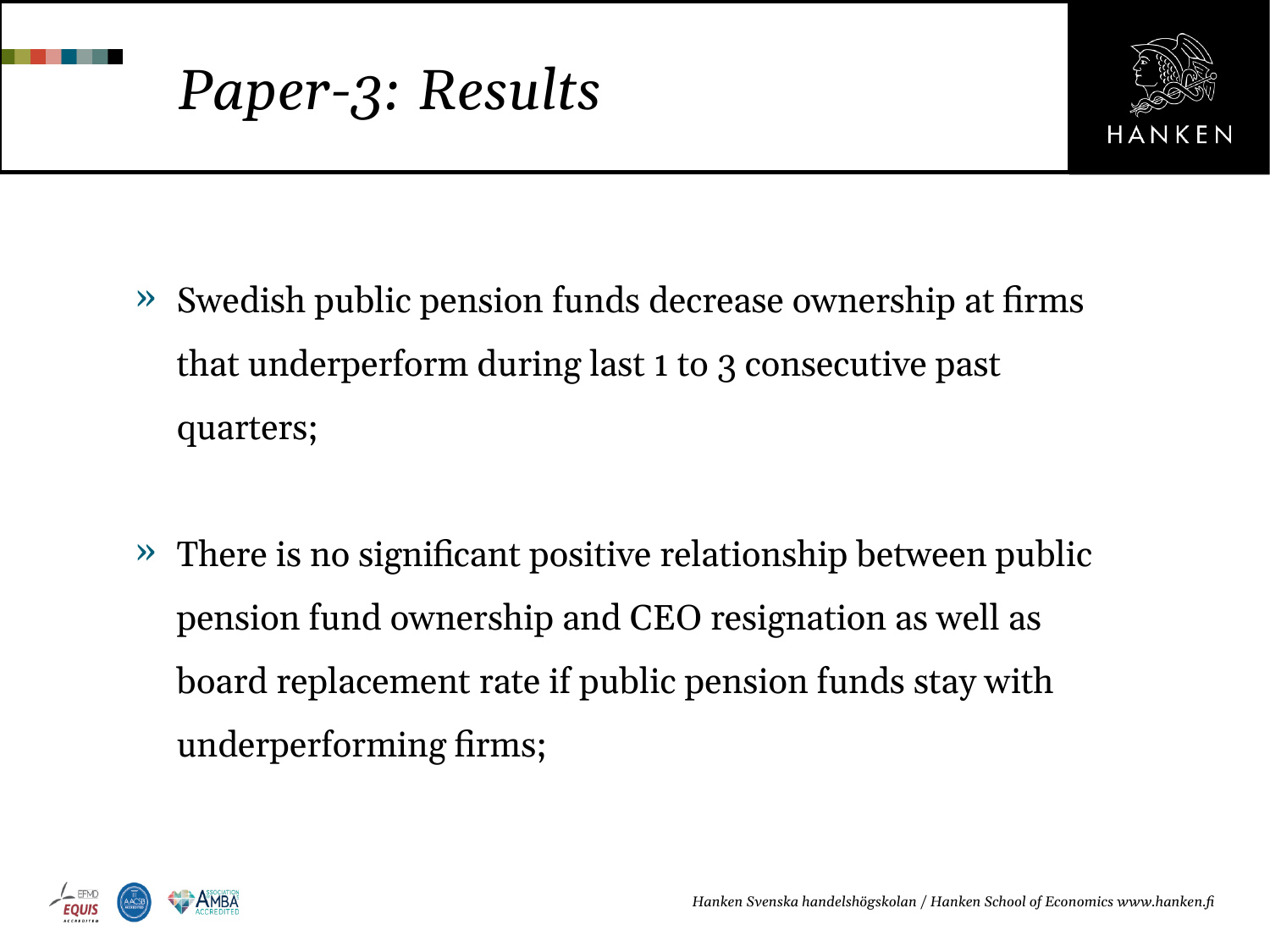

# Paper-3: Results
Swedish public pension funds decrease ownership at firms that underperform during last 1 to 3 consecutive past quarters;

There is no significant positive relationship between public pension fund ownership and CEO resignation as well as board replacement rate if public pension funds stay with underperforming firms;
Hanken Svenska handelshögskolan / Hanken School of Economics www.hanken.fi